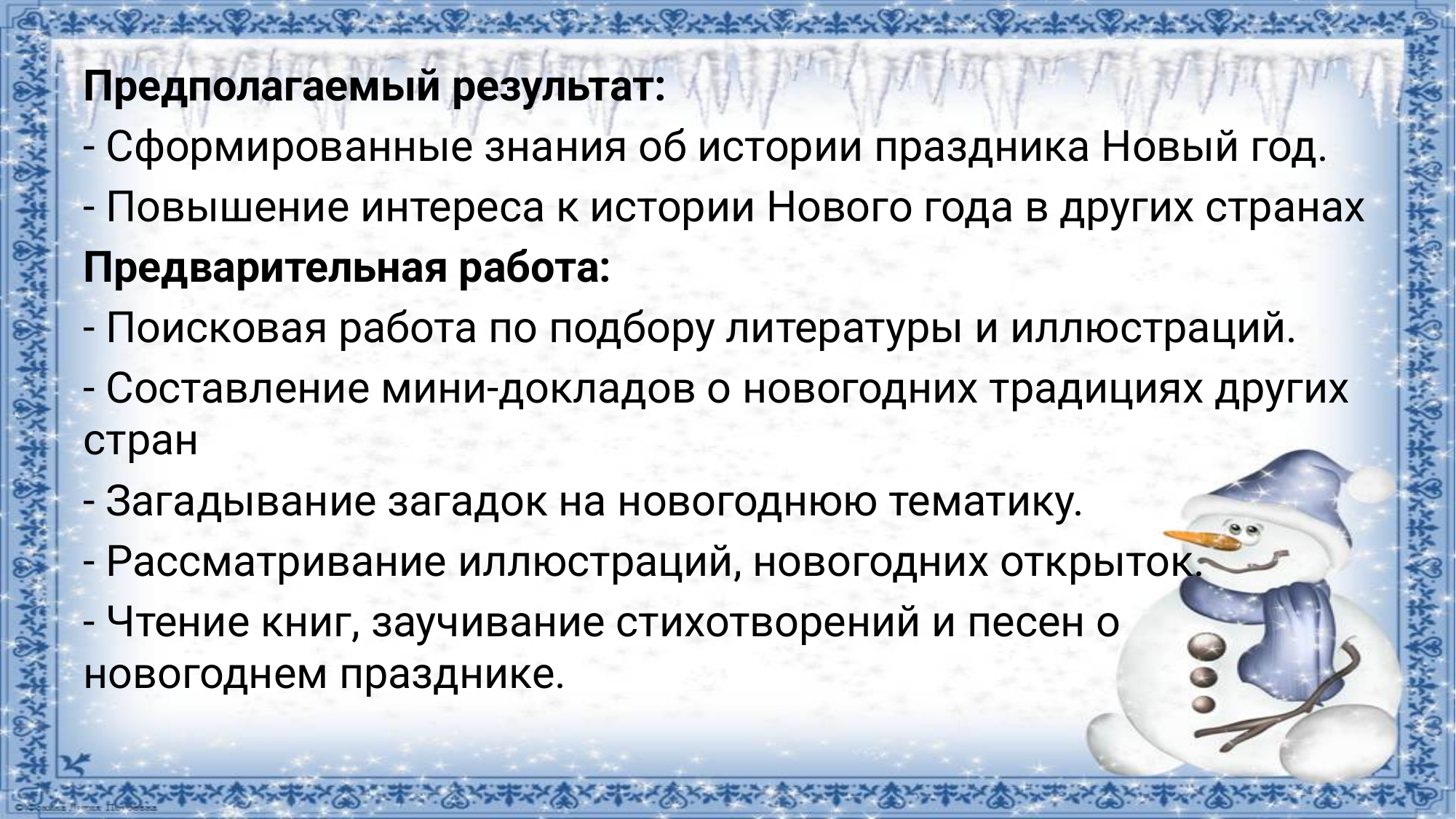

Предполагаемый результат:
- Сформированные знания об истории праздника Новый год.
- Повышение интереса к истории Нового года в других странах
Предварительная работа:
- Поисковая работа по подбору литературы и иллюстраций.
- Составление мини-докладов о новогодних традициях других стран
- Загадывание загадок на новогоднюю тематику.
- Рассматривание иллюстраций, новогодних открыток.
- Чтение книг, заучивание стихотворений и песен о новогоднем празднике.